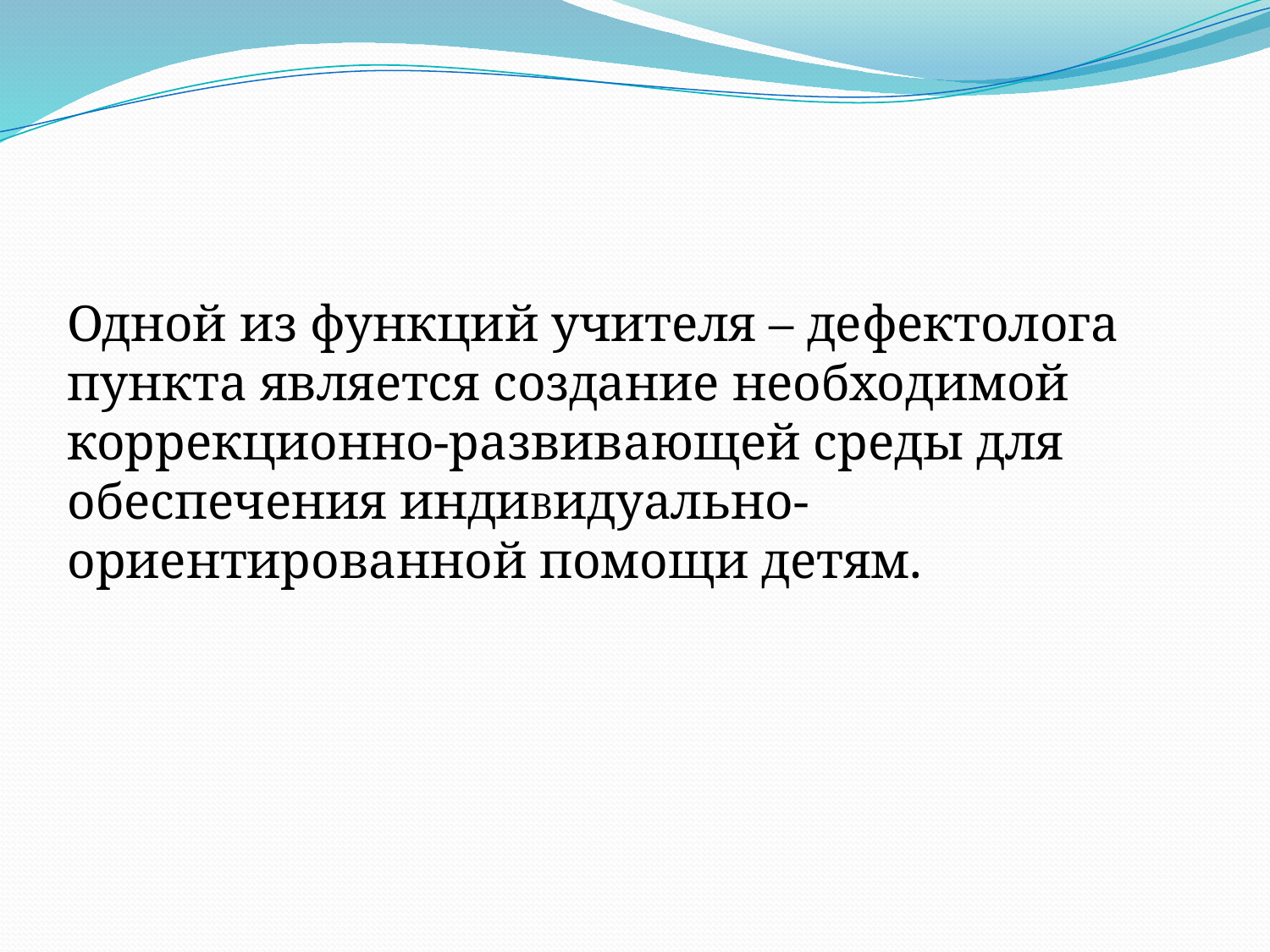

#
Одной из функций учителя – дефектолога пункта является создание необходимой коррекционно-развивающей среды для обеспечения индиВидуально- ориентированной помощи детям.